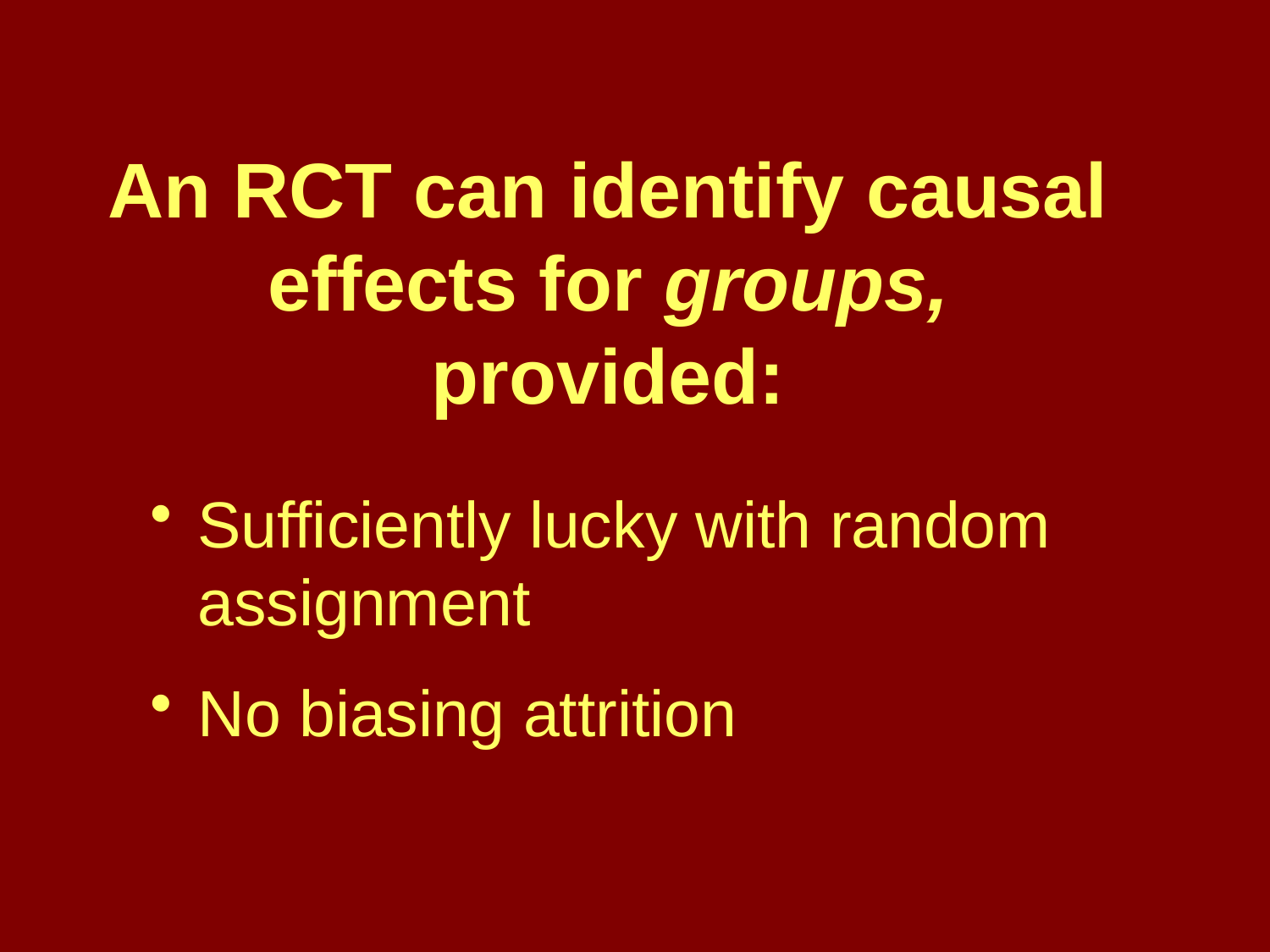

# An RCT can identify causal effects for groups, provided:
Sufficiently lucky with random assignment
No biasing attrition